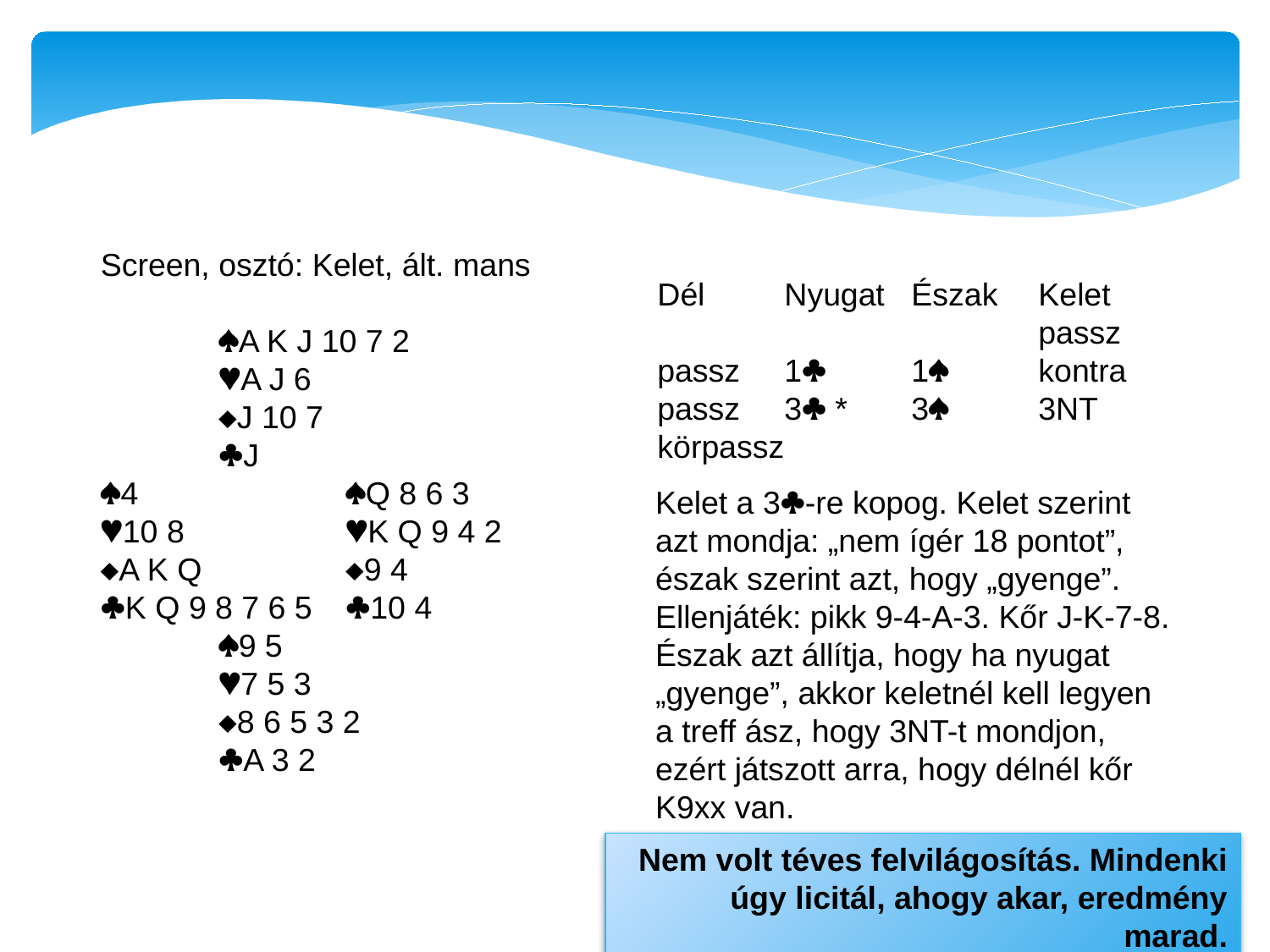

Screen, osztó: Kelet, ált. mans

	♠A K J 10 7 2
 	♥A J 6
 	♦J 10 7
 	♣J
 ♠4		♠Q 8 6 3
 ♥10 8		♥K Q 9 4 2
 ♦A K Q		♦9 4
 ♣K Q 9 8 7 6 5	♣10 4
	♠9 5
 	♥7 5 3
	♦8 6 5 3 2
 	♣A 3 2

Dél	Nyugat	Észak	Kelet
			passz
passz	1♣ 	1♠ 	kontra
passz	3♣ *	3♠ 	3NT
körpassz

	Kelet a 3♣-re kopog. Kelet szerint azt mondja: „nem ígér 18 pontot”, észak szerint azt, hogy „gyenge”.
	Ellenjáték: pikk 9-4-A-3. Kőr J-K-7-8. Észak azt állítja, hogy ha nyugat „gyenge”, akkor keletnél kell legyen a treff ász, hogy 3NT-t mondjon, ezért játszott arra, hogy délnél kőr K9xx van.
Nem volt téves felvilágosítás. Mindenki úgy licitál, ahogy akar, eredmény marad.